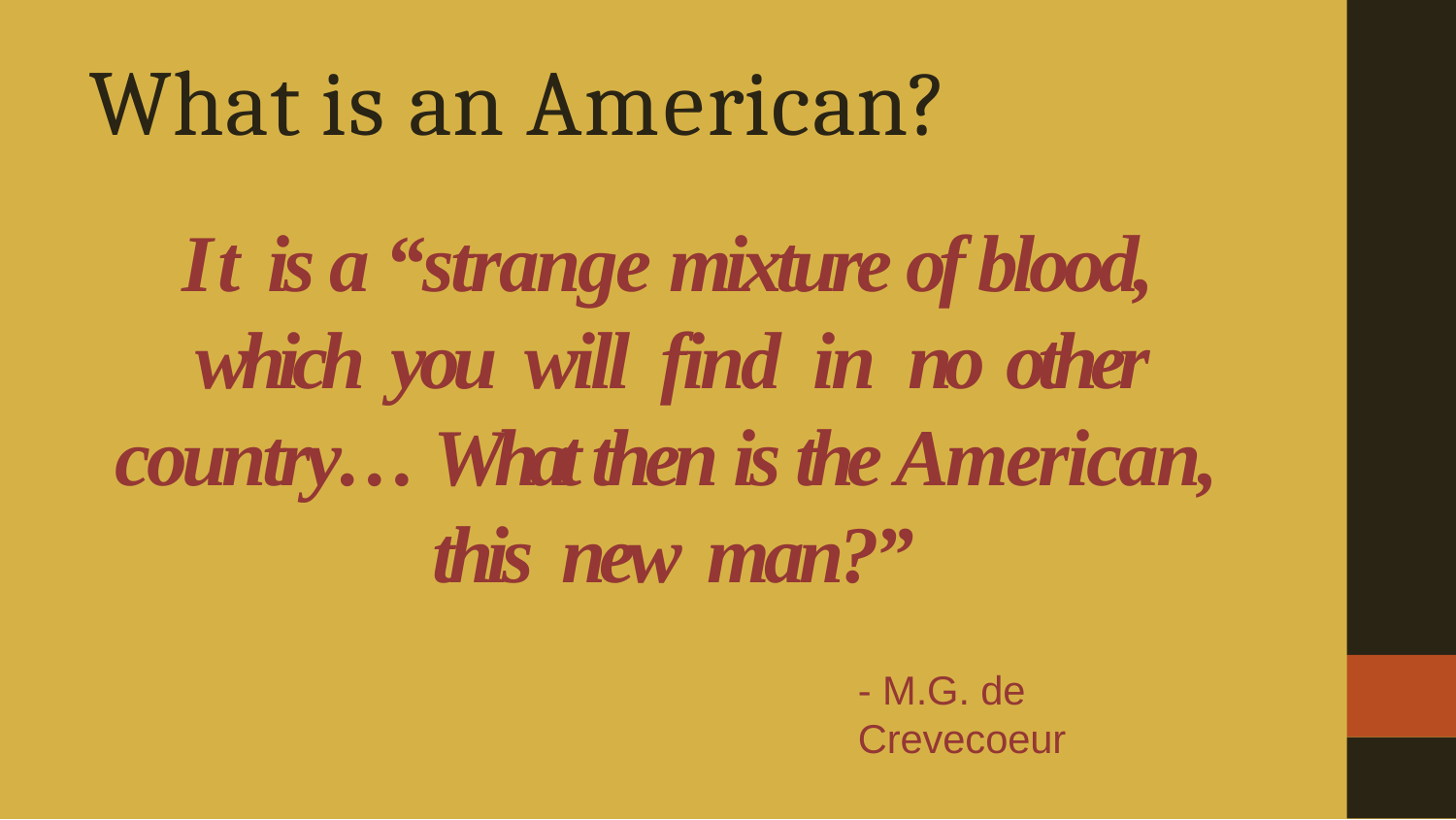

# What is an American?
It is a “strange mixture of blood,  which  you  will  find  in  no other
country… What then is the American,  this  new man?”
- M.G. de Crevecoeur